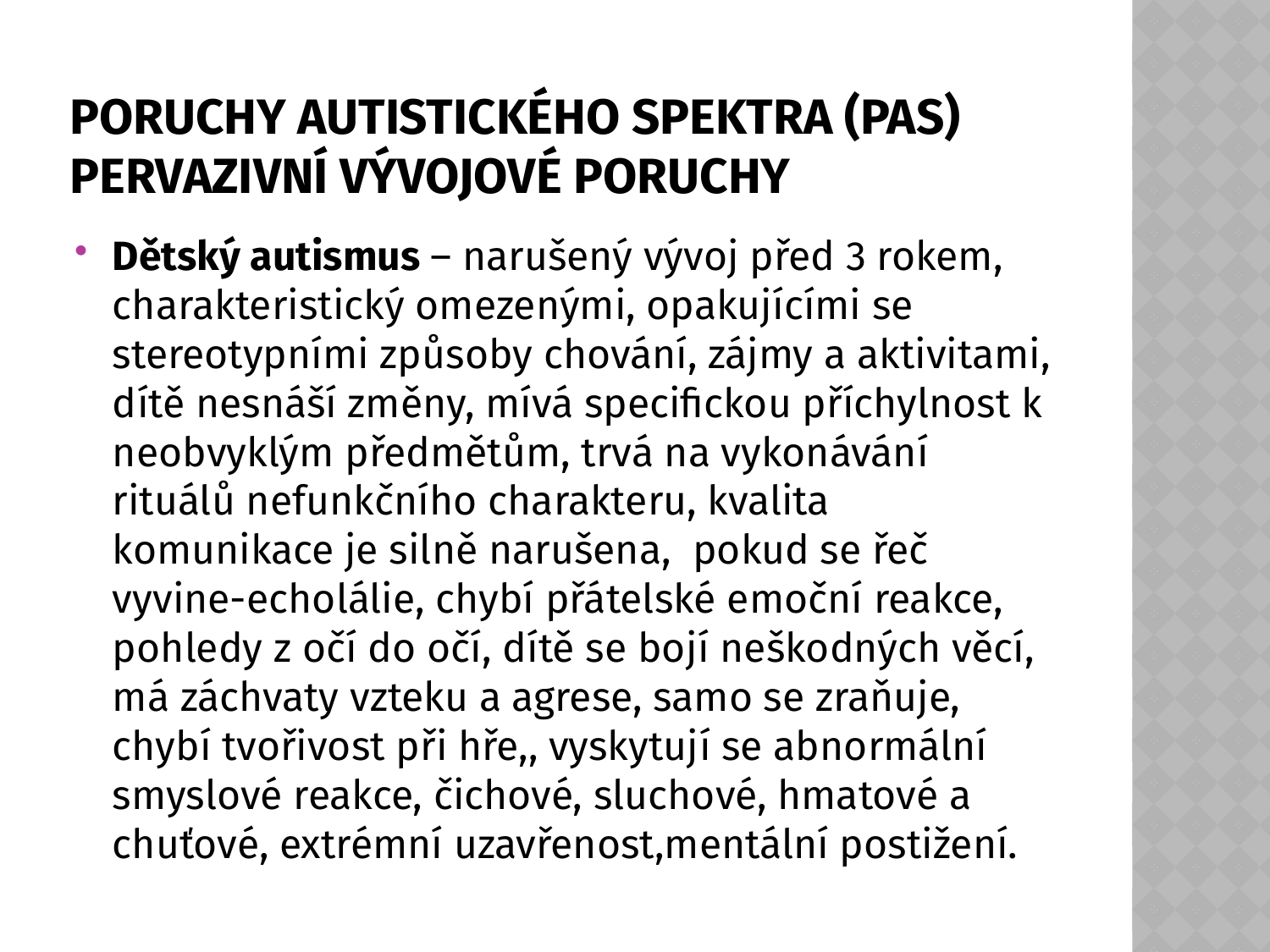

# Poruchy autistického spektra (PAS) Pervazivní vývojové poruchy
Dětský autismus – narušený vývoj před 3 rokem, charakteristický omezenými, opakujícími se stereotypními způsoby chování, zájmy a aktivitami, dítě nesnáší změny, mívá specifickou příchylnost k neobvyklým předmětům, trvá na vykonávání rituálů nefunkčního charakteru, kvalita komunikace je silně narušena,  pokud se řeč vyvine-echolálie, chybí přátelské emoční reakce, pohledy z očí do očí, dítě se bojí neškodných věcí, má záchvaty vzteku a agrese, samo se zraňuje, chybí tvořivost při hře,, vyskytují se abnormální smyslové reakce, čichové, sluchové, hmatové a chuťové, extrémní uzavřenost,mentální postižení.